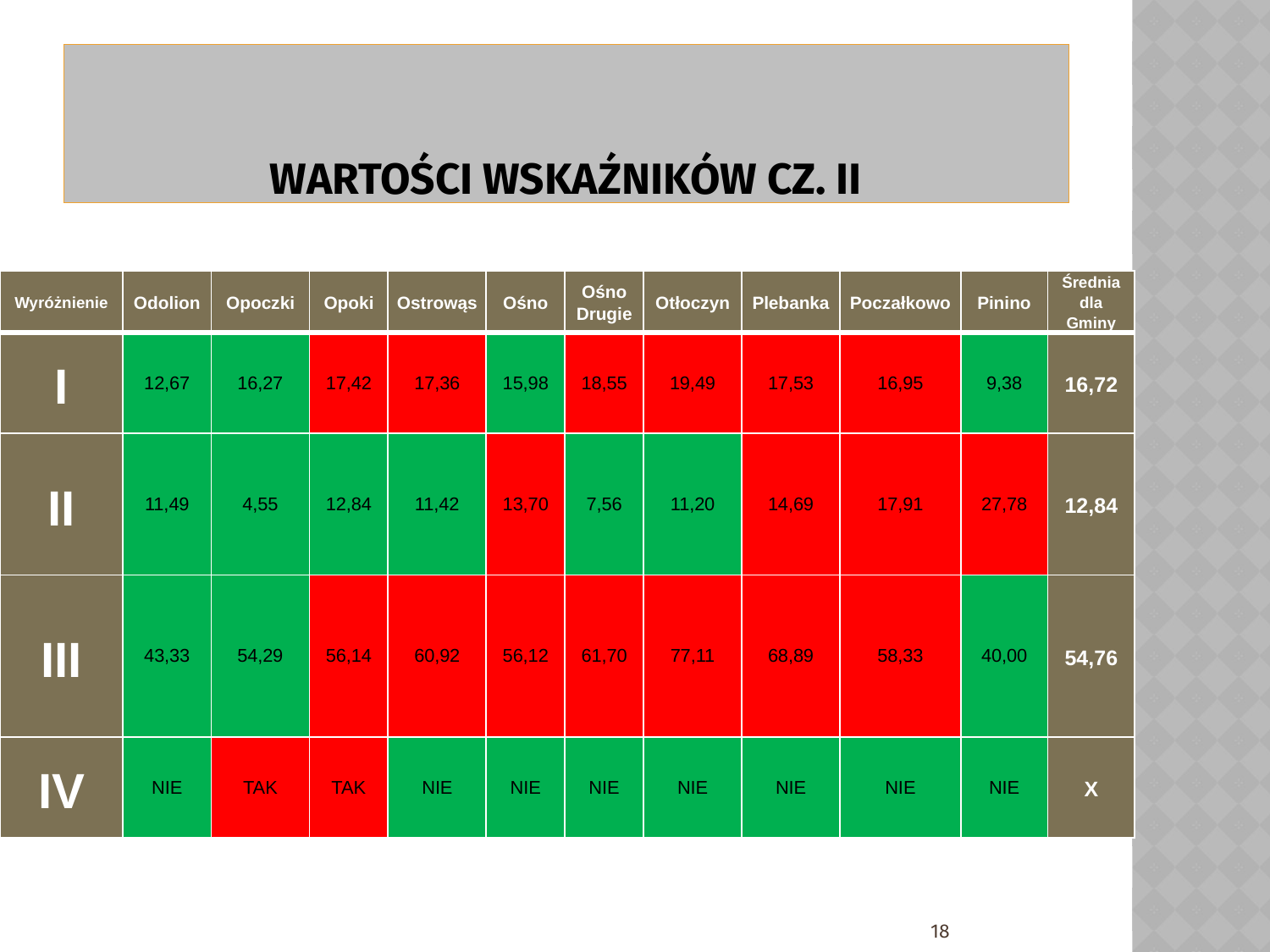

# WARTOŚCI WSKAŹNIKÓW CZ. ii
| Wyróżnienie | Odolion | Opoczki | Opoki | Ostrowąs | Ośno | Ośno Drugie | Otłoczyn | Plebanka | Poczałkowo | Pinino | Średnia dla Gminy |
| --- | --- | --- | --- | --- | --- | --- | --- | --- | --- | --- | --- |
| I | 12,67 | 16,27 | 17,42 | 17,36 | 15,98 | 18,55 | 19,49 | 17,53 | 16,95 | 9,38 | 16,72 |
| II | 11,49 | 4,55 | 12,84 | 11,42 | 13,70 | 7,56 | 11,20 | 14,69 | 17,91 | 27,78 | 12,84 |
| III | 43,33 | 54,29 | 56,14 | 60,92 | 56,12 | 61,70 | 77,11 | 68,89 | 58,33 | 40,00 | 54,76 |
| IV | NIE | TAK | TAK | NIE | NIE | NIE | NIE | NIE | NIE | NIE | X |
18